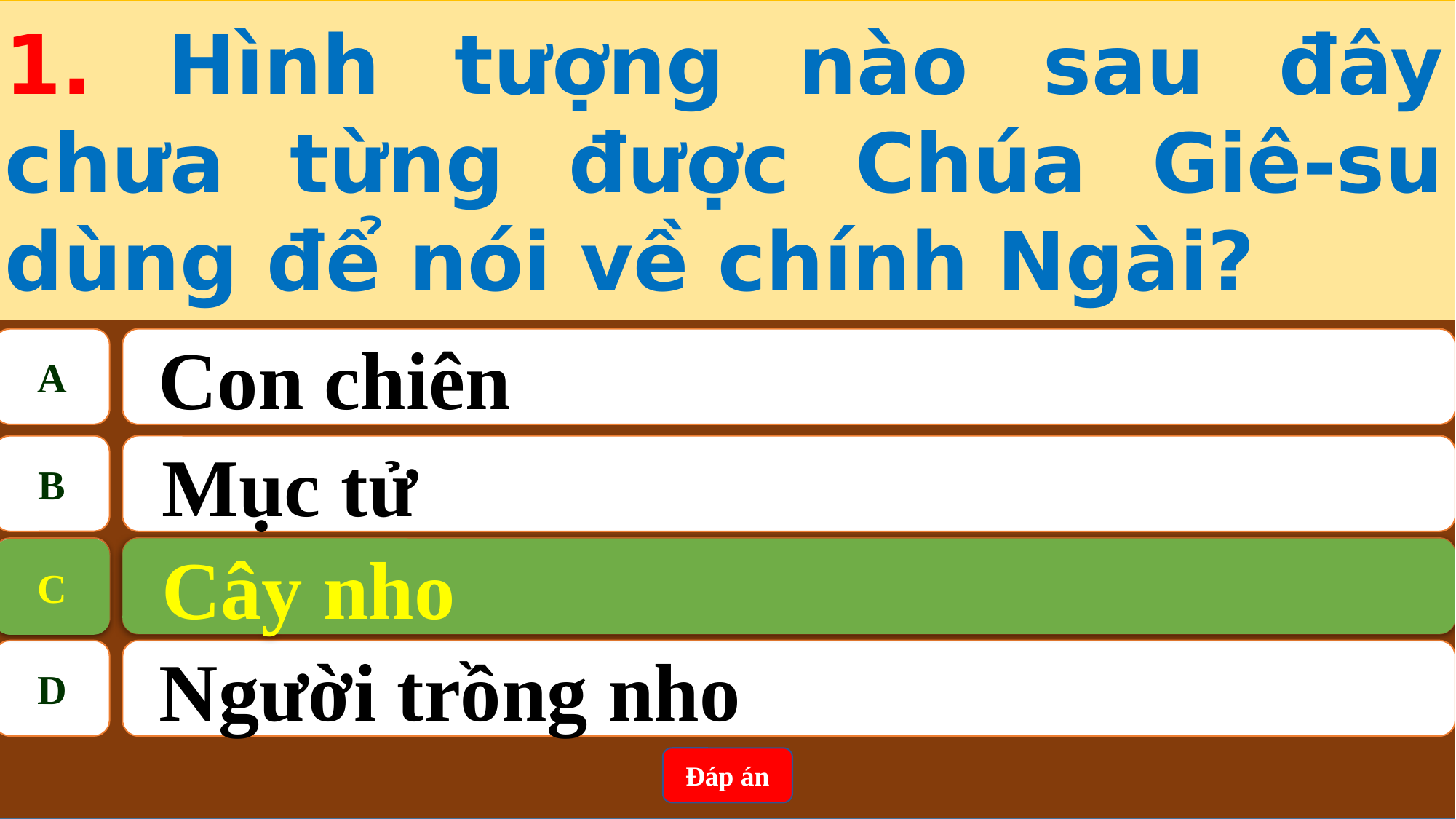

1. Hình tượng nào sau đây chưa từng được Chúa Giê-su dùng để nói về chính Ngài?
A
 Con chiên
B
Mục tử
C
Cây nho
Cây nho
C
D
Người trồng nho
Đáp án